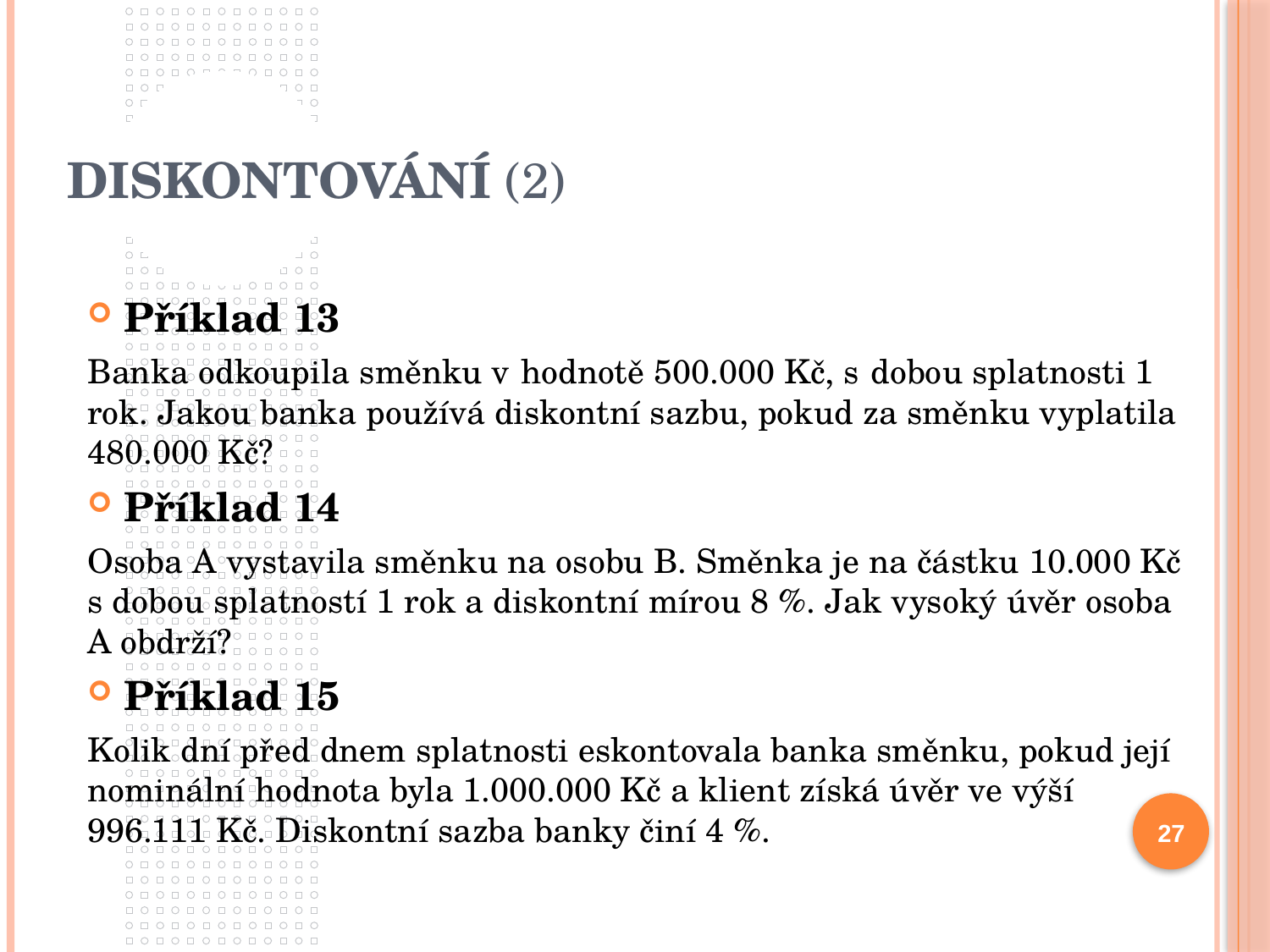

# Diskontování (2)
Příklad 13
Banka odkoupila směnku v hodnotě 500.000 Kč, s dobou splatnosti 1 rok. Jakou banka používá diskontní sazbu, pokud za směnku vyplatila 480.000 Kč?
Příklad 14
Osoba A vystavila směnku na osobu B. Směnka je na částku 10.000 Kč s dobou splatností 1 rok a diskontní mírou 8 %. Jak vysoký úvěr osoba A obdrží?
Příklad 15
Kolik dní před dnem splatnosti eskontovala banka směnku, pokud její nominální hodnota byla 1.000.000 Kč a klient získá úvěr ve výší 996.111 Kč. Diskontní sazba banky činí 4 %.
27